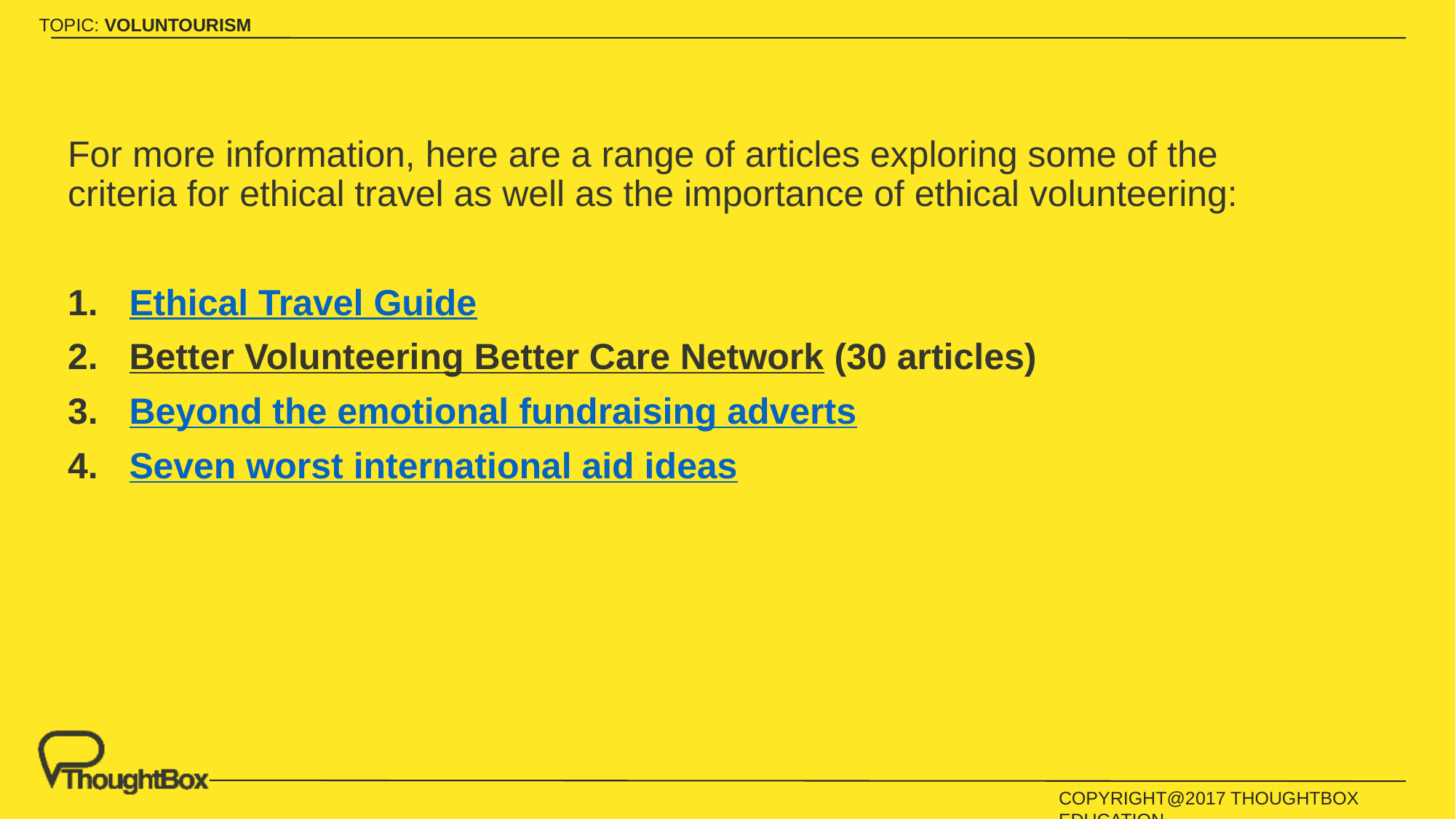

For more information, here are a range of articles exploring some of the criteria for ethical travel as well as the importance of ethical volunteering:

Ethical Travel Guide
Better Volunteering Better Care Network (30 articles)
Beyond the emotional fundraising adverts
Seven worst international aid ideas